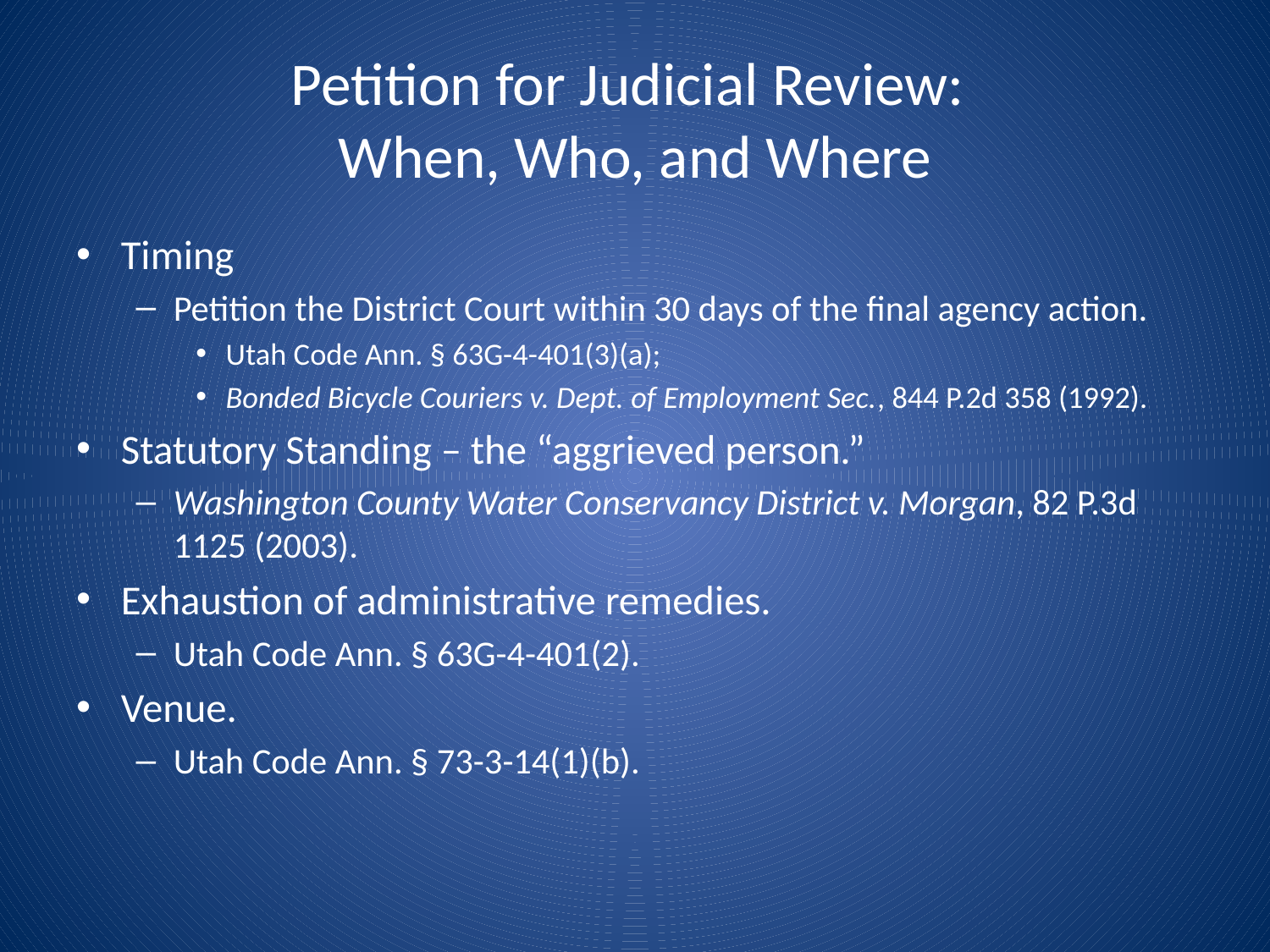

# Petition for Judicial Review: When, Who, and Where
Timing
Petition the District Court within 30 days of the final agency action.
Utah Code Ann. § 63G-4-401(3)(a);
Bonded Bicycle Couriers v. Dept. of Employment Sec., 844 P.2d 358 (1992).
Statutory Standing – the “aggrieved person.”
Washington County Water Conservancy District v. Morgan, 82 P.3d 1125 (2003).
Exhaustion of administrative remedies.
Utah Code Ann. § 63G-4-401(2).
Venue.
Utah Code Ann. § 73-3-14(1)(b).